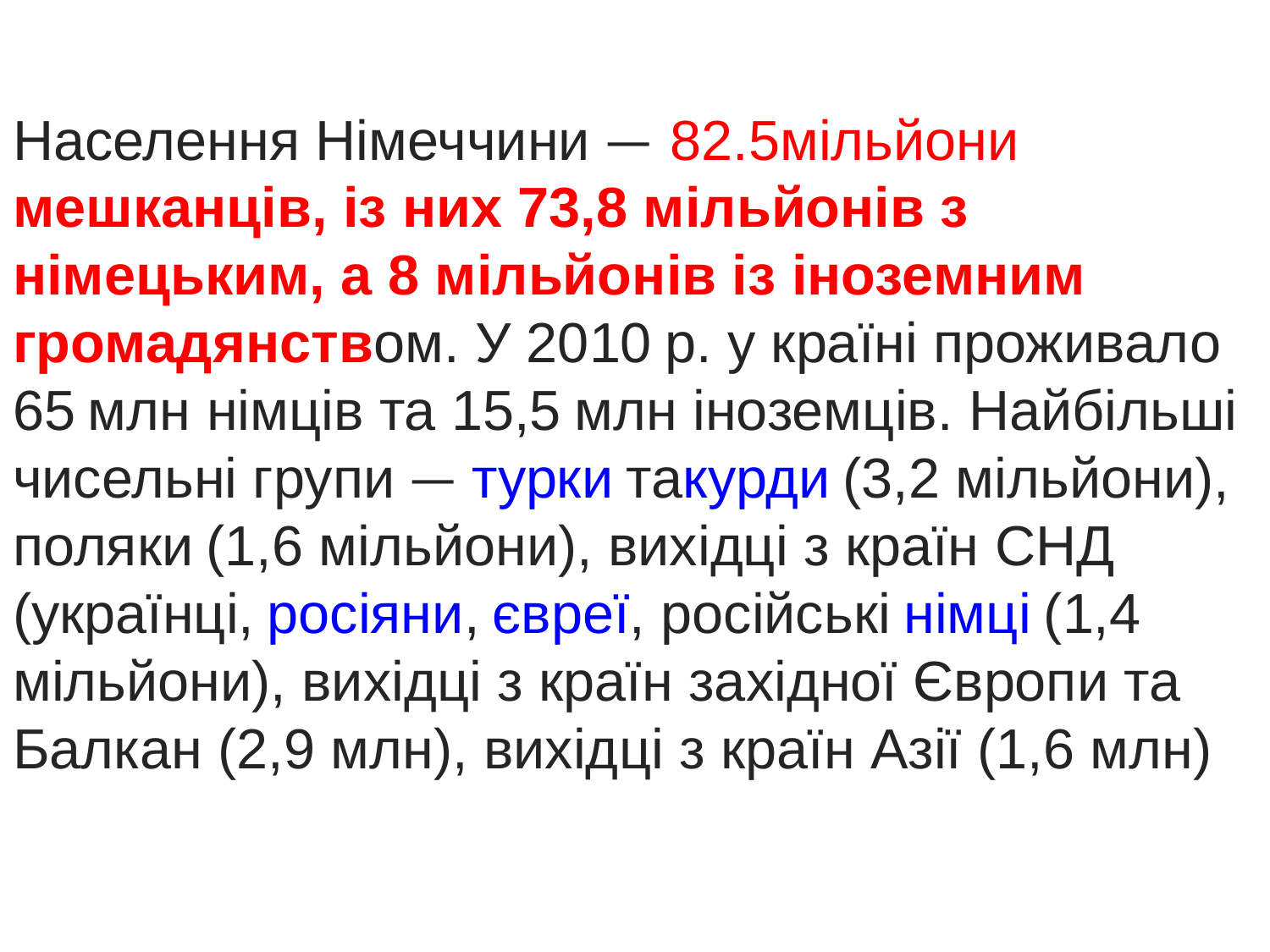

Населення Німеччини — 82.5мільйони мешканців, із них 73,8 мільйонів з німецьким, а 8 мільйонів із іноземним громадянством. У 2010 р. у країні проживало 65 млн німців та 15,5 млн іноземців. Найбільші чисельні групи — турки такурди (3,2 мільйони), поляки (1,6 мільйони), вихідці з країн СНД (українці, росіяни, євреї, російські німці (1,4 мільйони), вихідці з країн західної Європи та Балкан (2,9 млн), вихідці з країн Азії (1,6 млн)